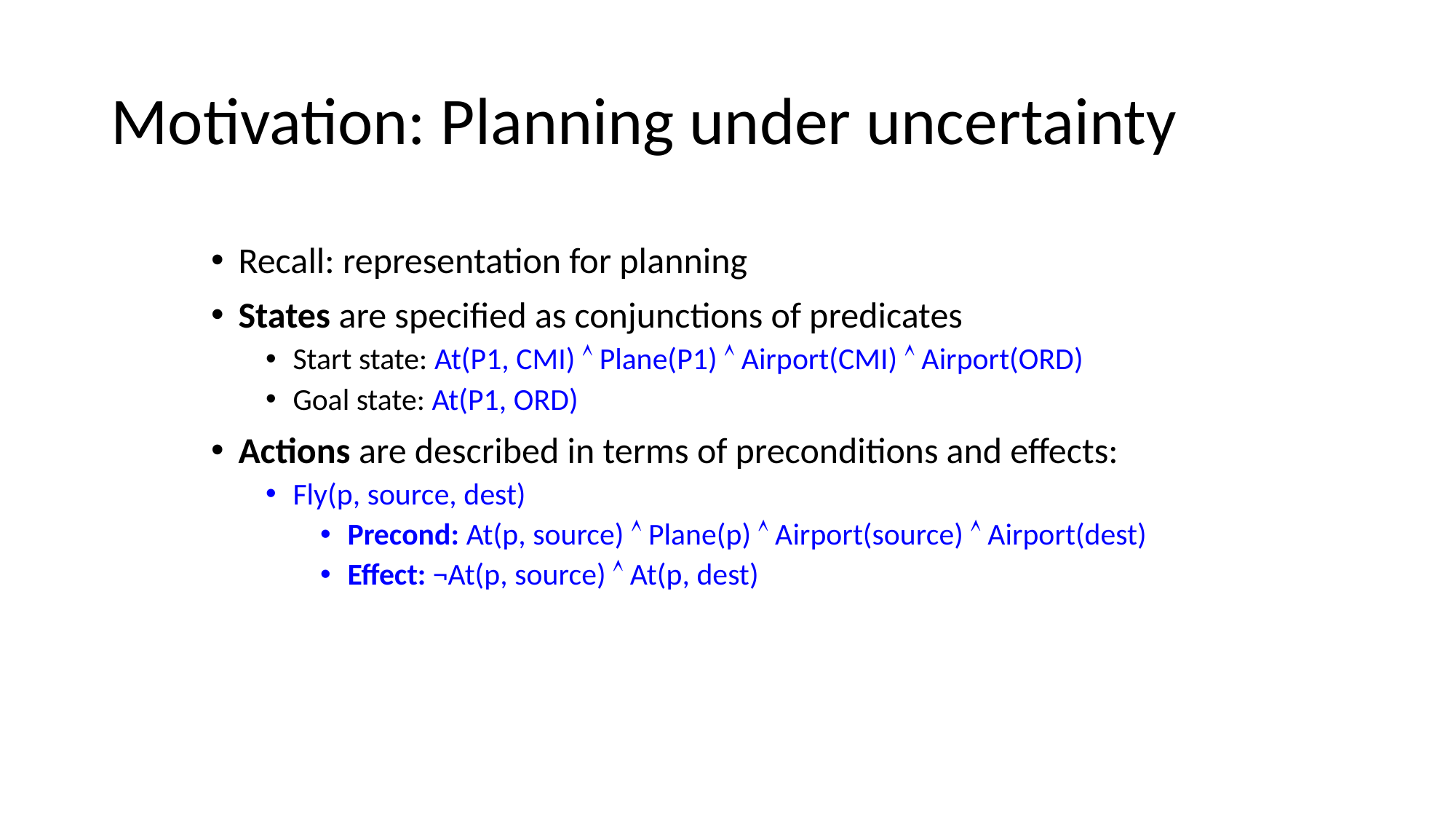

# Motivation: Planning under uncertainty
Recall: representation for planning
States are specified as conjunctions of predicates
Start state: At(P1, CMI) ∧ Plane(P1) ∧ Airport(CMI) ∧ Airport(ORD)
Goal state: At(P1, ORD)
Actions are described in terms of preconditions and effects:
Fly(p, source, dest)
Precond: At(p, source) ∧ Plane(p) ∧ Airport(source) ∧ Airport(dest)
Effect: ¬At(p, source) ∧ At(p, dest)